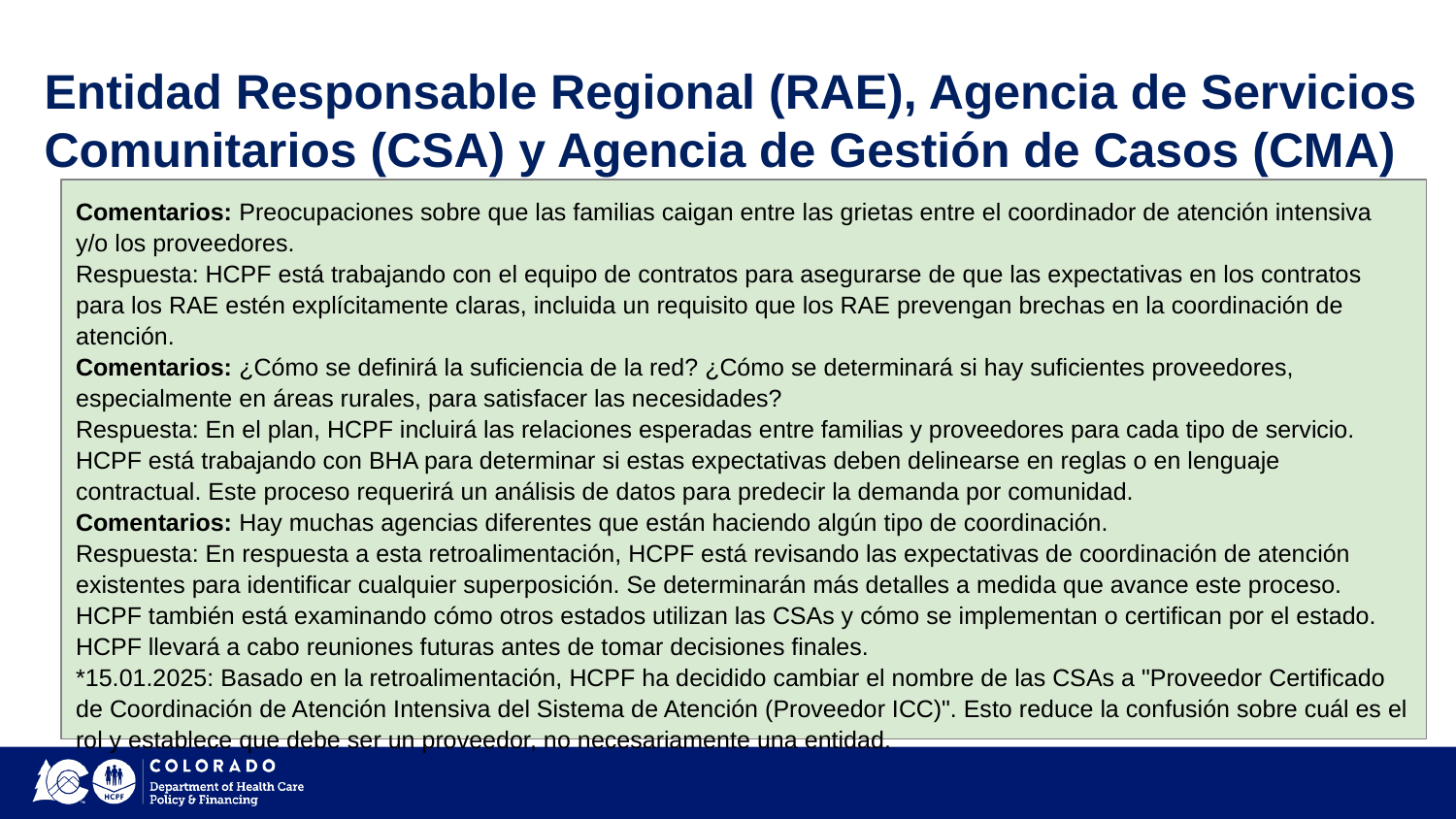

Entidad Responsable Regional (RAE), Agencia de Servicios Comunitarios (CSA) y Agencia de Gestión de Casos (CMA)
Comentarios: Preocupaciones sobre que las familias caigan entre las grietas entre el coordinador de atención intensiva y/o los proveedores.
Respuesta: HCPF está trabajando con el equipo de contratos para asegurarse de que las expectativas en los contratos para los RAE estén explícitamente claras, incluida un requisito que los RAE prevengan brechas en la coordinación de atención.
Comentarios: ¿Cómo se definirá la suficiencia de la red? ¿Cómo se determinará si hay suficientes proveedores, especialmente en áreas rurales, para satisfacer las necesidades?
Respuesta: En el plan, HCPF incluirá las relaciones esperadas entre familias y proveedores para cada tipo de servicio. HCPF está trabajando con BHA para determinar si estas expectativas deben delinearse en reglas o en lenguaje contractual. Este proceso requerirá un análisis de datos para predecir la demanda por comunidad.
Comentarios: Hay muchas agencias diferentes que están haciendo algún tipo de coordinación.
Respuesta: En respuesta a esta retroalimentación, HCPF está revisando las expectativas de coordinación de atención existentes para identificar cualquier superposición. Se determinarán más detalles a medida que avance este proceso. HCPF también está examinando cómo otros estados utilizan las CSAs y cómo se implementan o certifican por el estado. HCPF llevará a cabo reuniones futuras antes de tomar decisiones finales.
*15.01.2025: Basado en la retroalimentación, HCPF ha decidido cambiar el nombre de las CSAs a "Proveedor Certificado de Coordinación de Atención Intensiva del Sistema de Atención (Proveedor ICC)". Esto reduce la confusión sobre cuál es el rol y establece que debe ser un proveedor, no necesariamente una entidad.